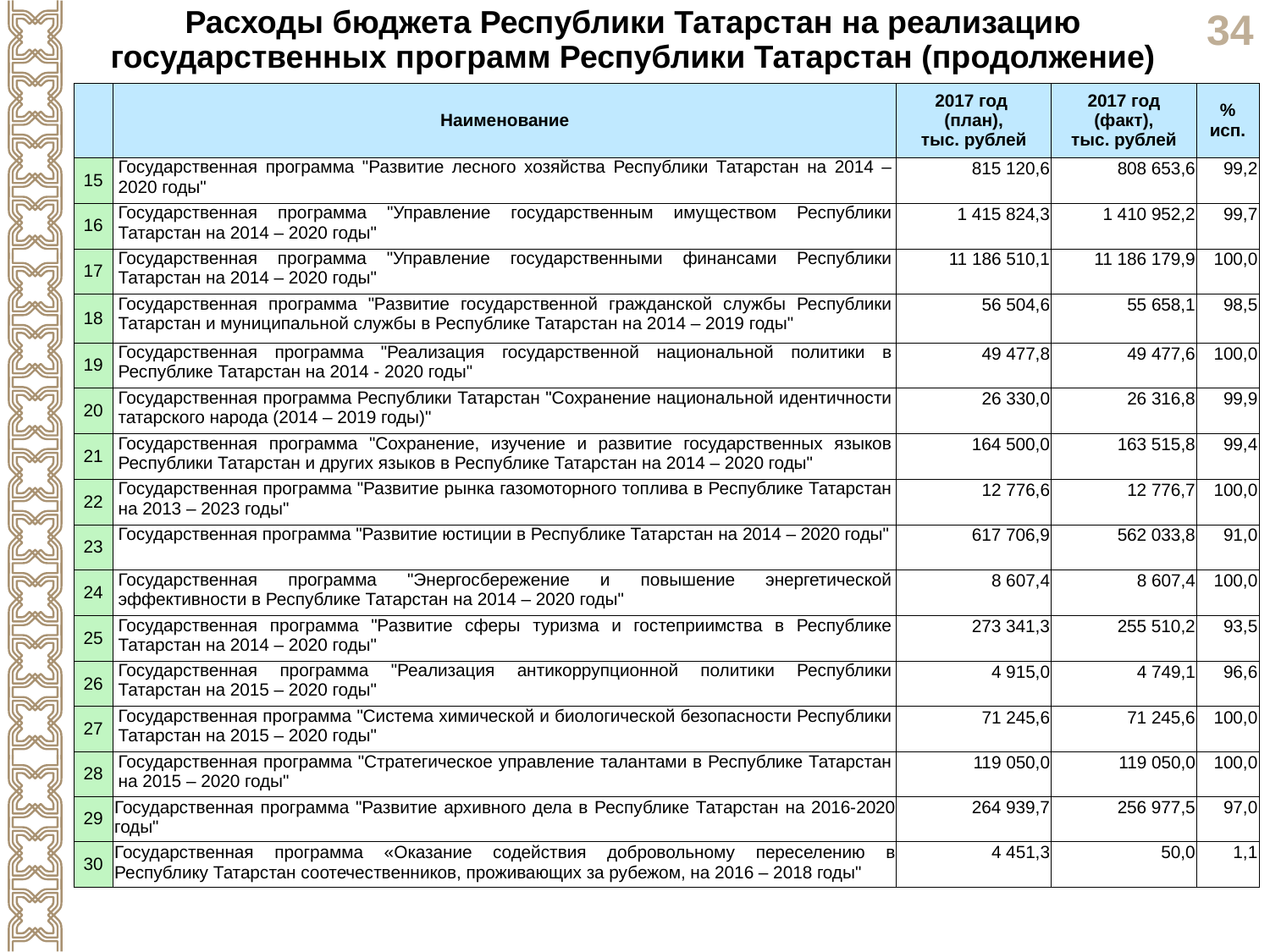

Расходы бюджета Республики Татарстан на реализацию государственных программ Республики Татарстан (продолжение)
|  | Наименование | 2017 год (план), тыс. рублей | 2017 год (факт), тыс. рублей | % исп. |
| --- | --- | --- | --- | --- |
| 15 | Государственная программа "Развитие лесного хозяйства Республики Татарстан на 2014 – 2020 годы" | 815 120,6 | 808 653,6 | 99,2 |
| 16 | Государственная программа "Управление государственным имуществом Республики Татарстан на 2014 – 2020 годы" | 1 415 824,3 | 1 410 952,2 | 99,7 |
| 17 | Государственная программа "Управление государственными финансами Республики Татарстан на 2014 – 2020 годы" | 11 186 510,1 | 11 186 179,9 | 100,0 |
| 18 | Государственная программа "Развитие государственной гражданской службы Республики Татарстан и муниципальной службы в Республике Татарстан на 2014 – 2019 годы" | 56 504,6 | 55 658,1 | 98,5 |
| 19 | Государственная программа "Реализация государственной национальной политики в Республике Татарстан на 2014 - 2020 годы" | 49 477,8 | 49 477,6 | 100,0 |
| 20 | Государственная программа Республики Татарстан "Сохранение национальной идентичности татарского народа (2014 – 2019 годы)" | 26 330,0 | 26 316,8 | 99,9 |
| 21 | Государственная программа "Сохранение, изучение и развитие государственных языков Республики Татарстан и других языков в Республике Татарстан на 2014 – 2020 годы" | 164 500,0 | 163 515,8 | 99,4 |
| 22 | Государственная программа "Развитие рынка газомоторного топлива в Республике Татарстан на 2013 – 2023 годы" | 12 776,6 | 12 776,7 | 100,0 |
| 23 | Государственная программа "Развитие юстиции в Республике Татарстан на 2014 – 2020 годы" | 617 706,9 | 562 033,8 | 91,0 |
| 24 | Государственная программа "Энергосбережение и повышение энергетической эффективности в Республике Татарстан на 2014 – 2020 годы" | 8 607,4 | 8 607,4 | 100,0 |
| 25 | Государственная программа "Развитие сферы туризма и гостеприимства в Республике Татарстан на 2014 – 2020 годы" | 273 341,3 | 255 510,2 | 93,5 |
| 26 | Государственная программа "Реализация антикоррупционной политики Республики Татарстан на 2015 – 2020 годы" | 4 915,0 | 4 749,1 | 96,6 |
| 27 | Государственная программа "Система химической и биологической безопасности Республики Татарстан на 2015 – 2020 годы" | 71 245,6 | 71 245,6 | 100,0 |
| 28 | Государственная программа "Стратегическое управление талантами в Республике Татарстан на 2015 – 2020 годы" | 119 050,0 | 119 050,0 | 100,0 |
| 29 | Государственная программа "Развитие архивного дела в Республике Татарстан на 2016-2020 годы" | 264 939,7 | 256 977,5 | 97,0 |
| 30 | Государственная программа «Оказание содействия добровольному переселению в Республику Татарстан соотечественников, проживающих за рубежом, на 2016 – 2018 годы" | 4 451,3 | 50,0 | 1,1 |